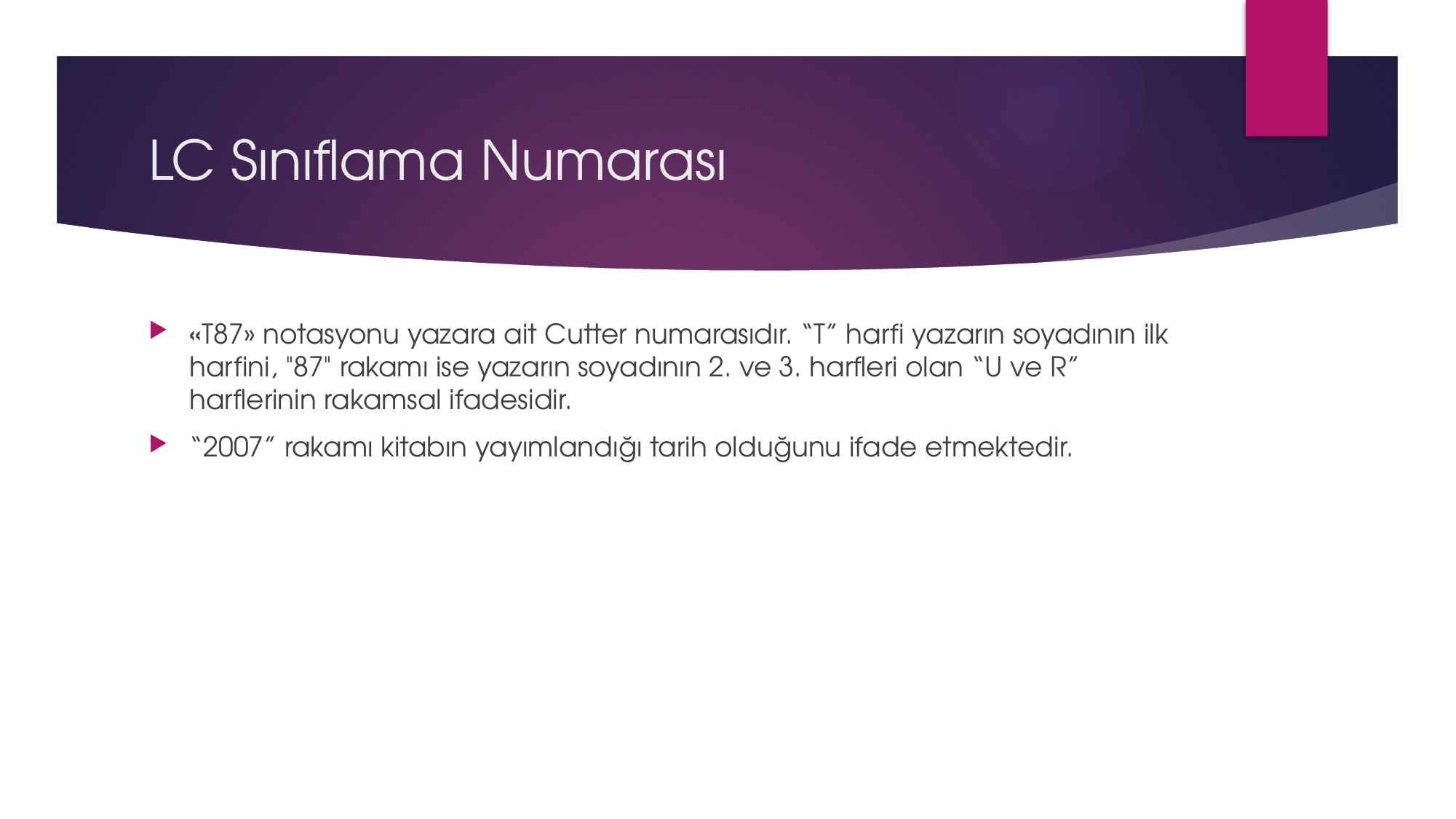

# LC Sınıflama Numarası
«T87» notasyonu yazara ait Cutter numarasıdır. “T” harfi yazarın soyadının ilk harfini, "87" rakamı ise yazarın soyadının 2. ve 3. harfleri olan “U ve R” harflerinin rakamsal ifadesidir.
“2007” rakamı kitabın yayımlandığı tarih olduğunu ifade etmektedir.